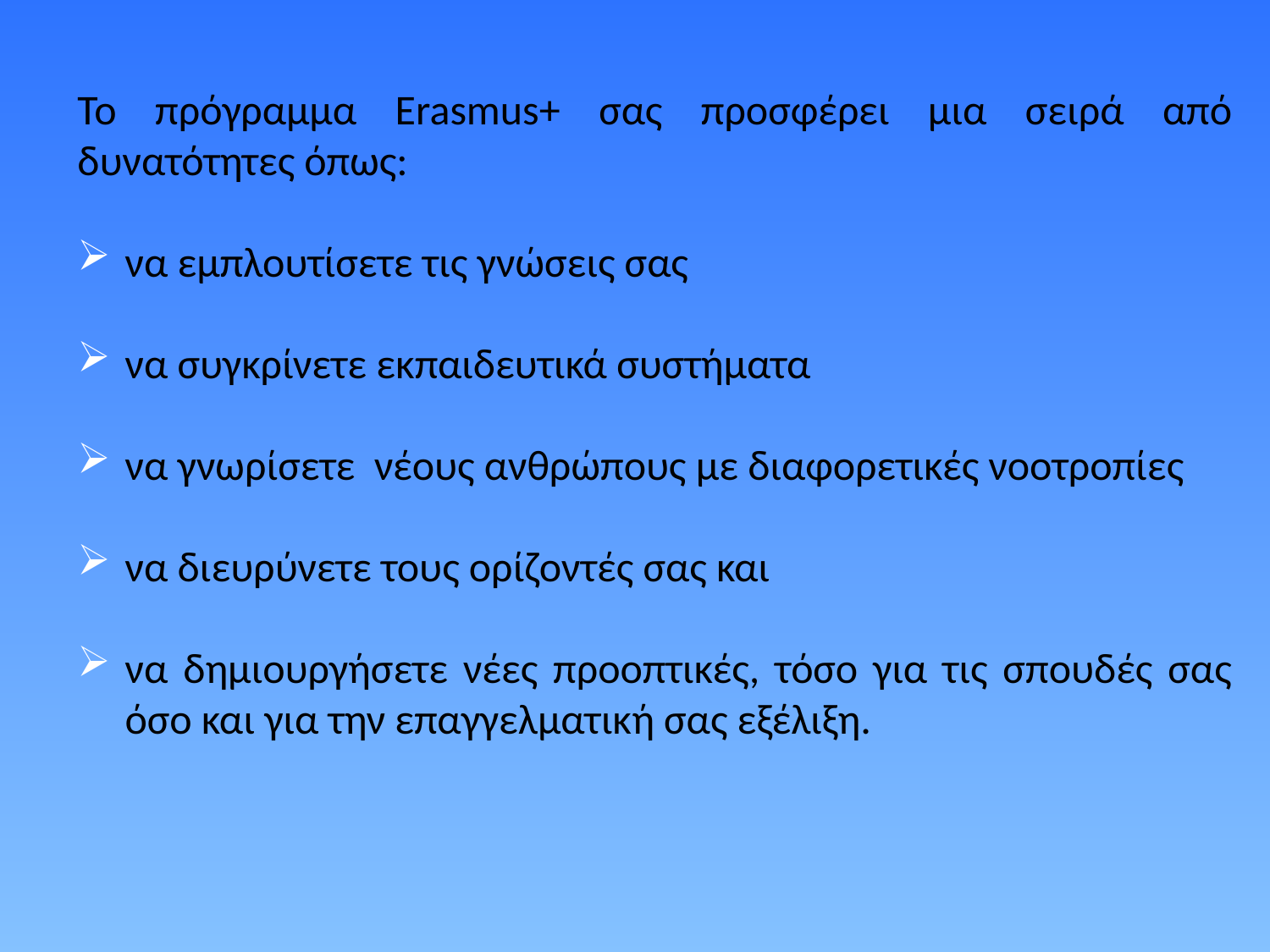

Το πρόγραμμα Erasmus+ σας προσφέρει μια σειρά από δυνατότητες όπως:

να εμπλουτίσετε τις γνώσεις σας

να συγκρίνετε εκπαιδευτικά συστήματα

να γνωρίσετε  νέους ανθρώπους με διαφορετικές νοοτροπίες

να διευρύνετε τους ορίζοντές σας και

να δημιουργήσετε νέες προοπτικές, τόσο για τις σπουδές σας όσο και για την επαγγελματική σας εξέλιξη.